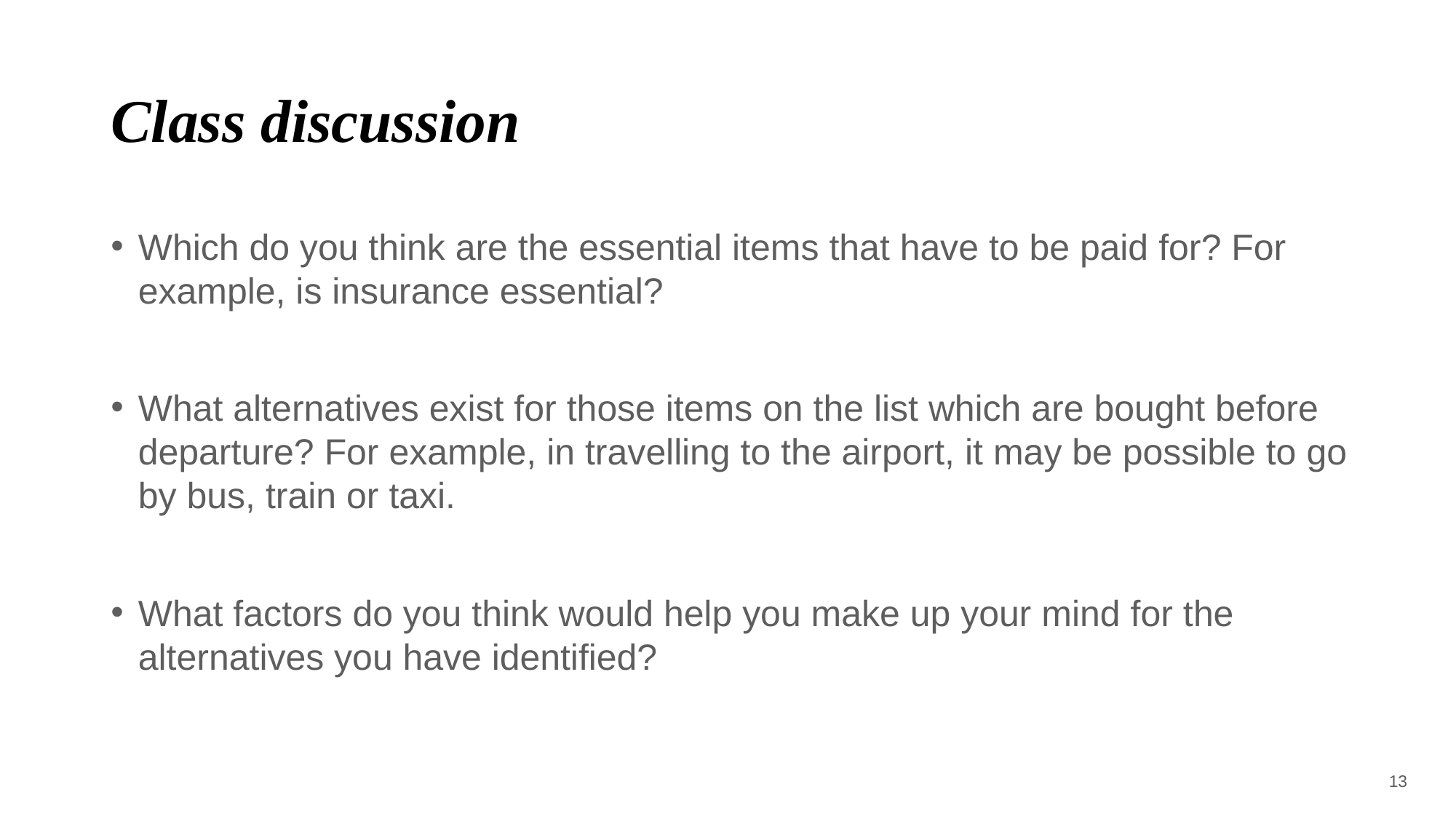

# Class discussion
Which do you think are the essential items that have to be paid for? For example, is insurance essential?

What alternatives exist for those items on the list which are bought before departure? For example, in travelling to the airport, it may be possible to go by bus, train or taxi.

What factors do you think would help you make up your mind for the alternatives you have identified?